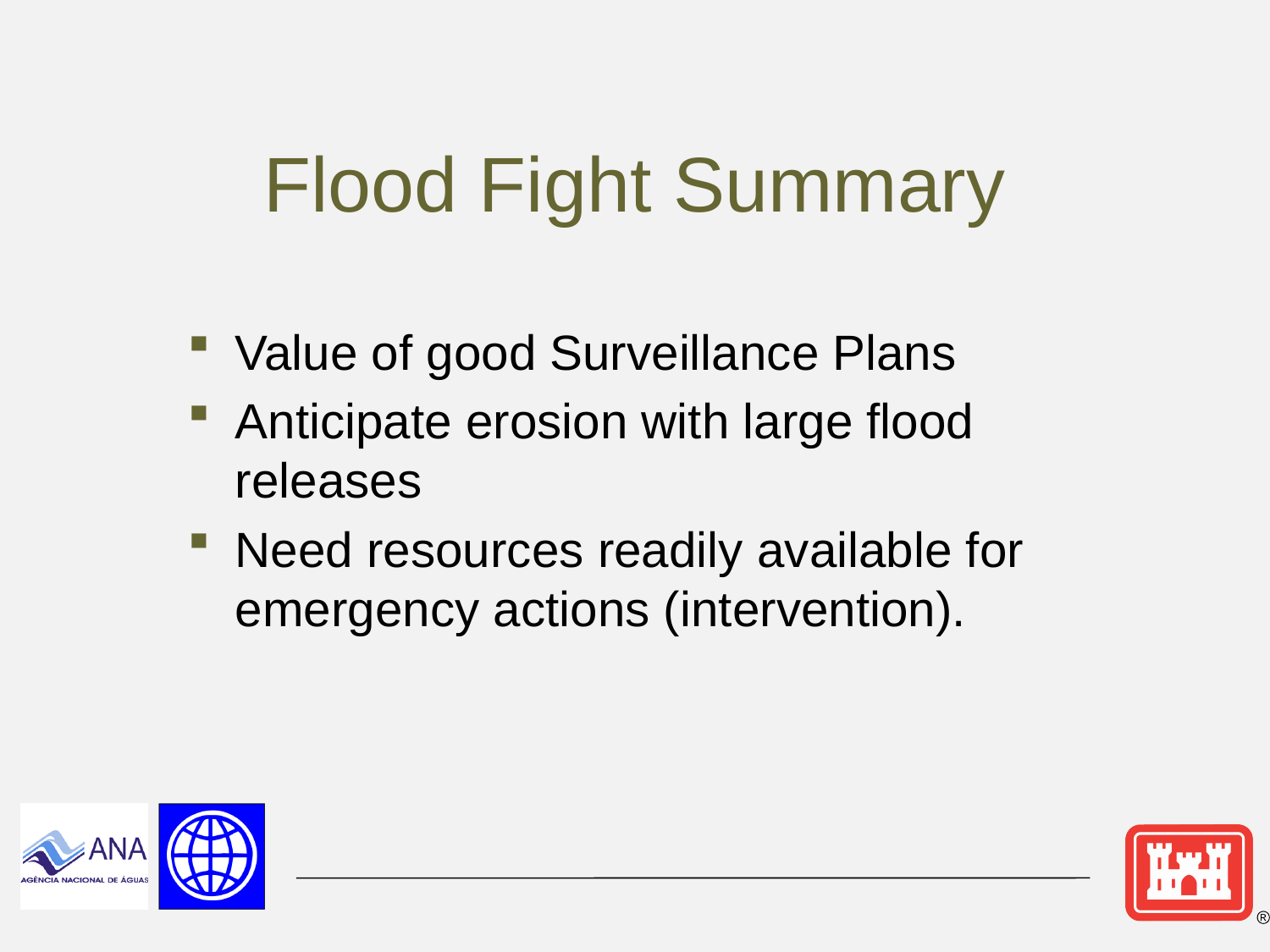

# Flood Fight Summary
Value of good Surveillance Plans
Anticipate erosion with large flood releases
Need resources readily available for emergency actions (intervention).